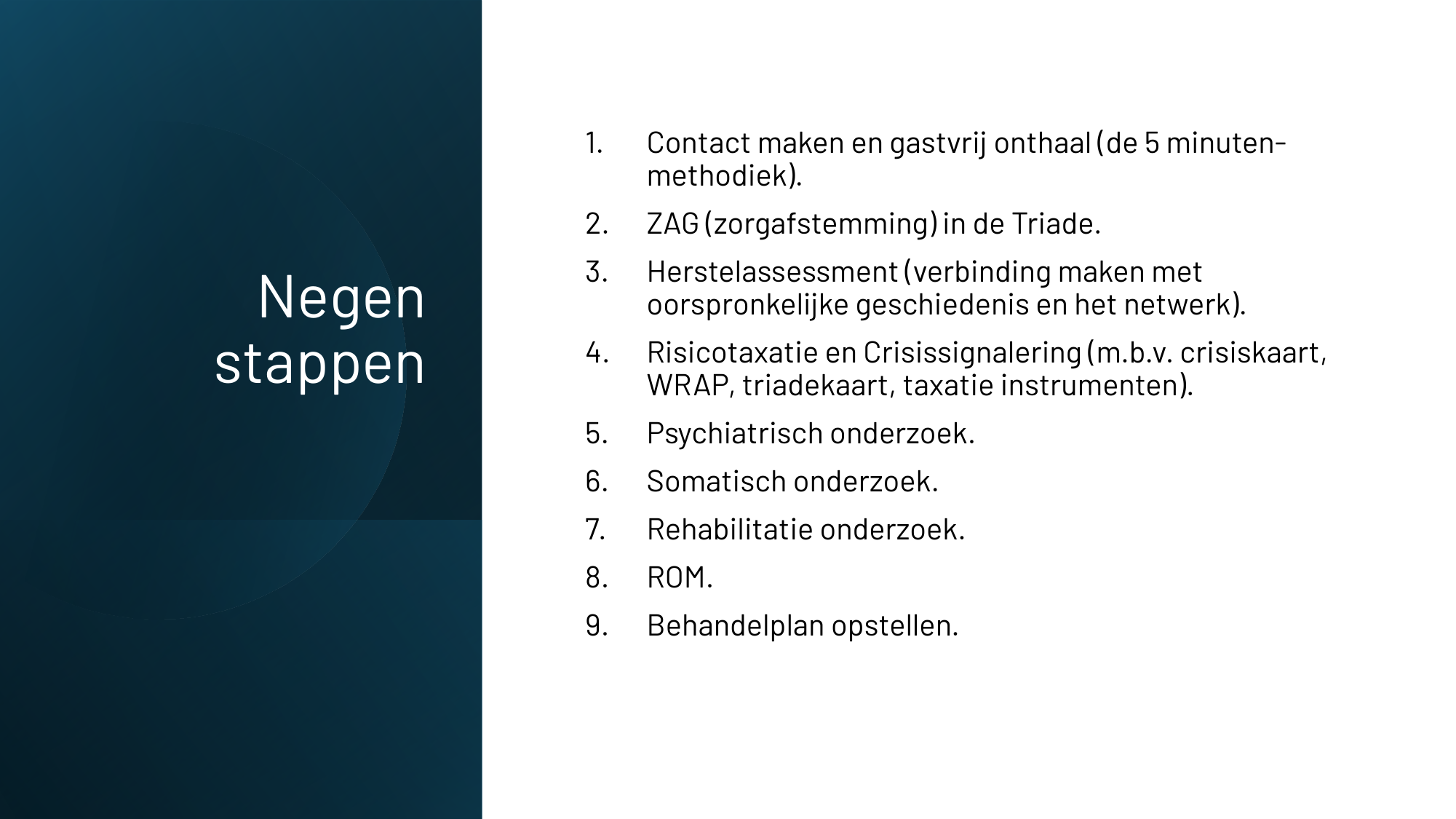

# Negen stappen
Contact maken en gastvrij onthaal (de 5 minuten-methodiek).
ZAG (zorgafstemming) in de Triade.
Herstelassessment (verbinding maken met oorspronkelijke geschiedenis en het netwerk).
Risicotaxatie en Crisissignalering (m.b.v. crisiskaart, WRAP, triadekaart, taxatie instrumenten).
Psychiatrisch onderzoek.
Somatisch onderzoek.
Rehabilitatie onderzoek.
ROM.
Behandelplan opstellen.